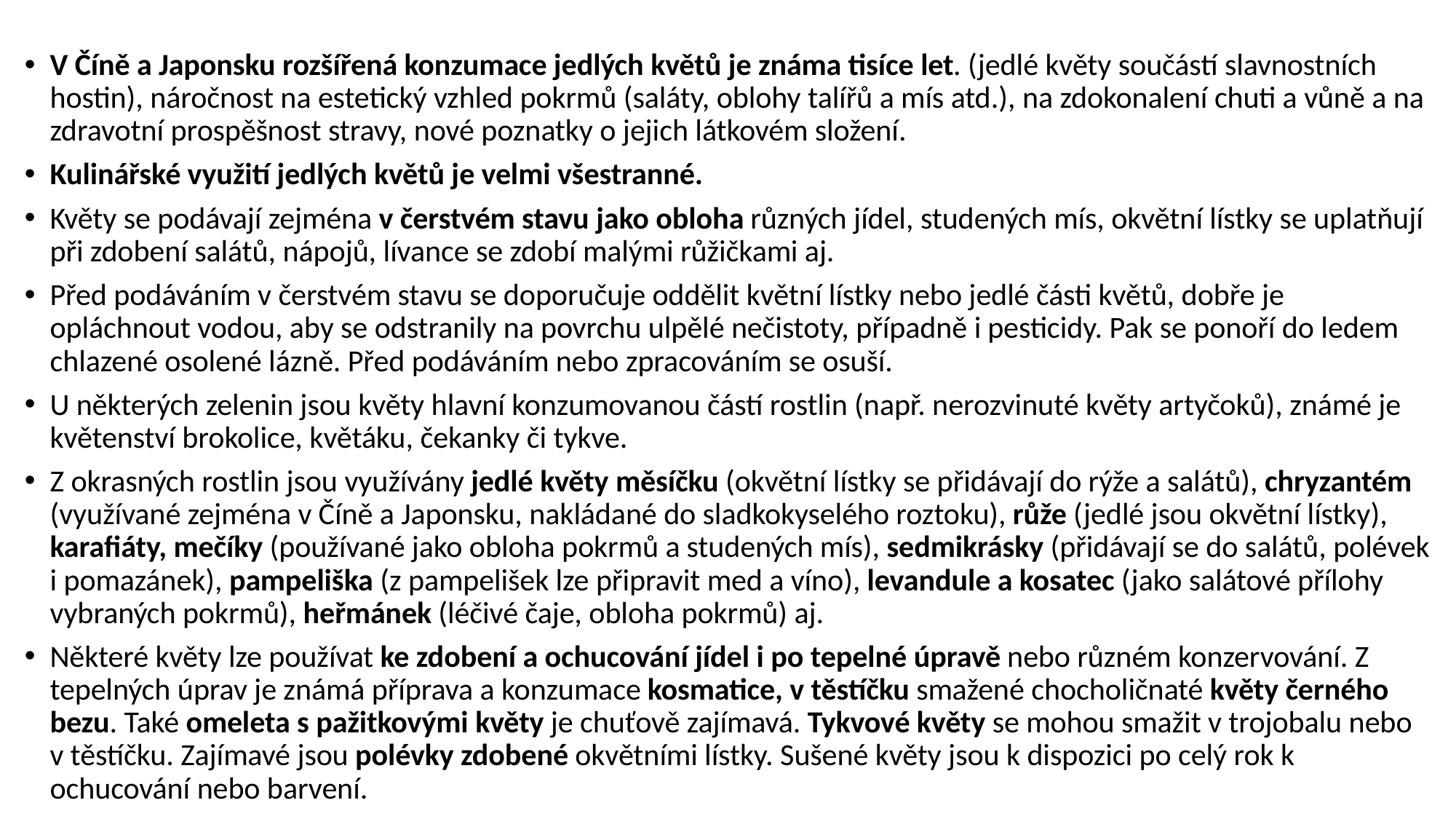

V Číně a Japonsku rozšířená konzumace jedlých květů je známa tisíce let. (jedlé květy součástí slavnostních hostin), náročnost na estetický vzhled pokrmů (saláty, oblohy talířů a mís atd.), na zdokonalení chu­ti a vůně a na zdravotní prospěš­nost stravy, nové poznatky o jejich látkovém složení.
Kulinářské využití jedlých květů je velmi všestranné.
Květy se podávají zejména v čerstvém stavu jako obloha různých jídel, studených mís, okvětní lístky se uplatňují při zdobení salátů, nápojů, lívance se zdobí malými růžičkami aj.
Před podáváním v čerstvém stavu se doporučuje oddělit květní lístky nebo jedlé části květů, dobře je opláchnout vodou, aby se odstranily na povrchu ulpělé nečistoty, případně i pesticidy. Pak se ponoří do ledem chlazené osolené lázně. Před podáváním nebo zpracováním se osuší.
U některých zelenin jsou květy hlavní konzumovanou částí rostlin (např. nerozvinuté květy artyčoků), známé je květenství brokolice, květáku, čekanky či tykve.
Z okrasných rostlin jsou využívány jedlé květy měsíčku (okvětní lístky se přidávají do rýže a salátů), chryzantém (využívané zejména v Číně a Japonsku, nakládané do sladkokyselého roztoku), růže (jedlé jsou okvětní lístky), karafiáty, mečíky (používané jako obloha pokrmů a studených mís), sedmikrásky (přidávají se do salátů, polévek i pomazánek), pampeliška (z pampelišek lze připravit med a víno), levandule a kosatec (jako salátové přílohy vybraných pokrmů), heřmánek (léčivé čaje, obloha pokrmů) aj.
Některé květy lze používat ke zdobení a ochucování jídel i po tepelné úpravě nebo různém konzervování. Z tepelných úprav je známá příprava a konzumace kosmatice, v těstíčku smažené chocholičnaté květy černého bezu. Také omeleta s pažitkovými květy je chuťově zajímavá. Tykvové květy se mohou smažit v trojobalu nebo v těstíčku. Zajímavé jsou polévky zdobené okvětními lístky. Sušené květy jsou k dispozici po celý rok k ochucování nebo barvení.

#